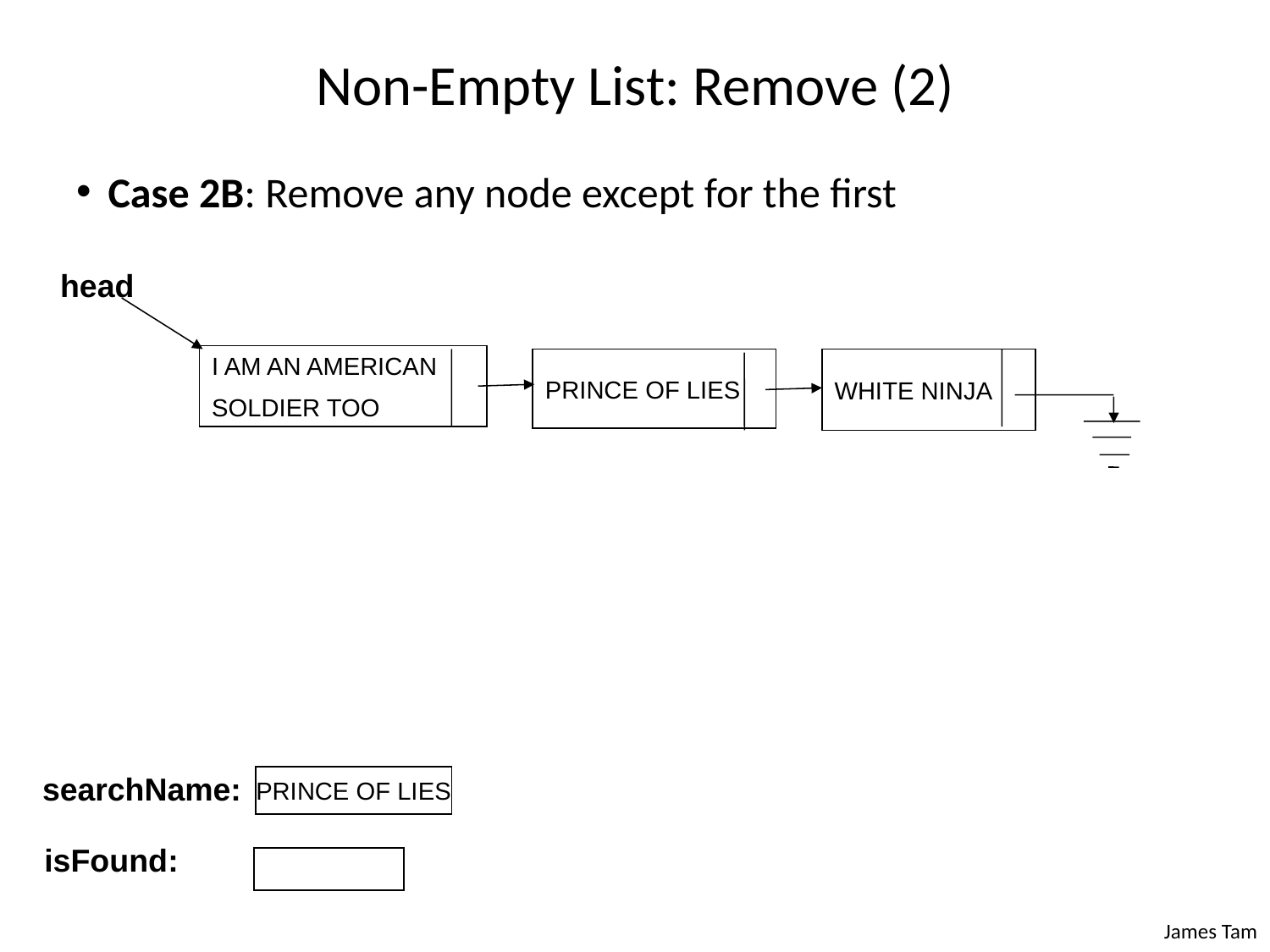

# Non-Empty List: Remove (2)
Case 2B: Remove any node except for the first

head

I AM AN AMERICAN
SOLDIER TOO

PRINCE OF LIES
WHITE NINJA

searchName:
PRINCE OF LIES
isFound: